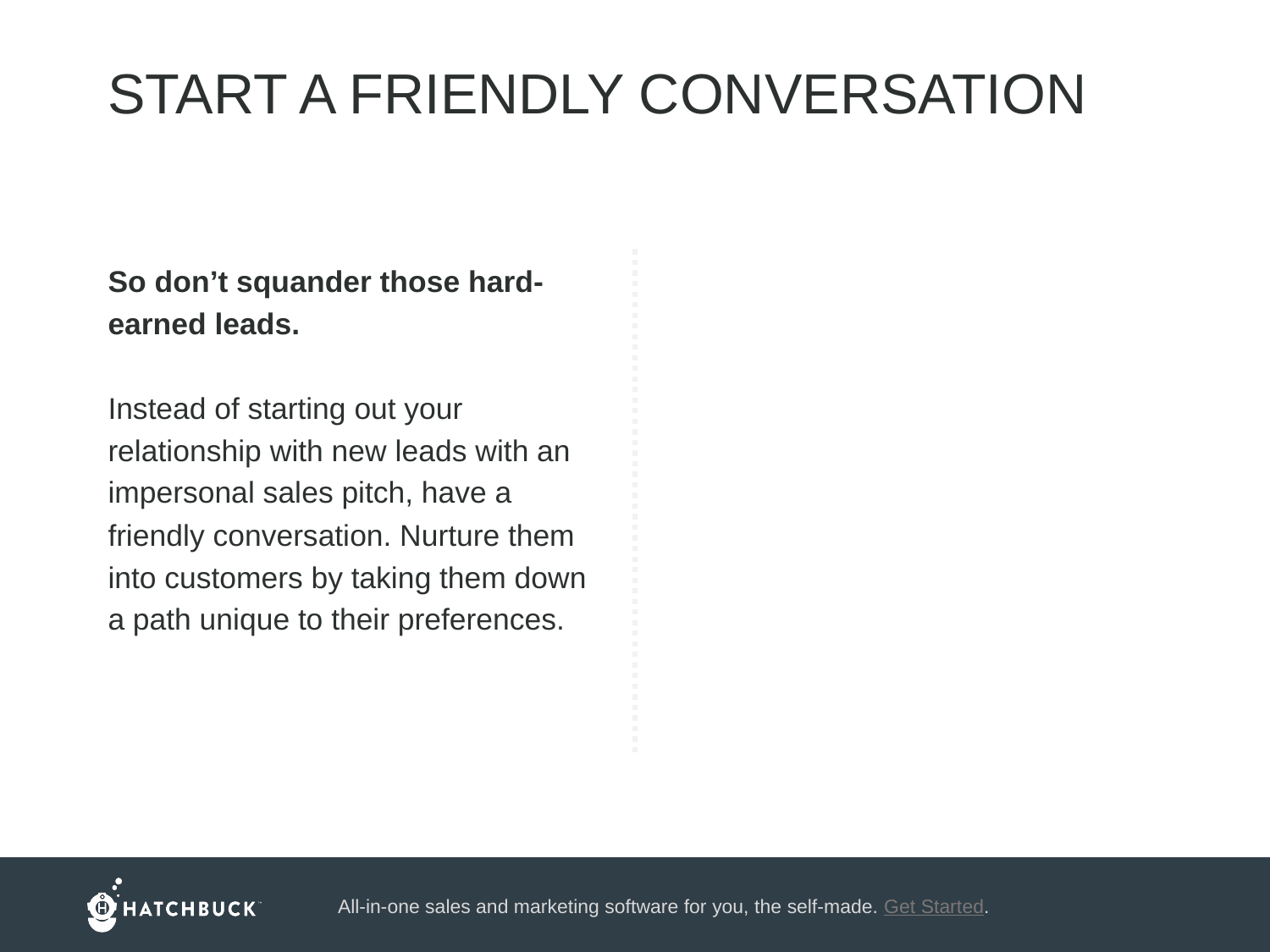

START A FRIENDLY CONVERSATION
So don’t squander those hard-earned leads.
Instead of starting out your relationship with new leads with an impersonal sales pitch, have a friendly conversation. Nurture them into customers by taking them down a path unique to their preferences.